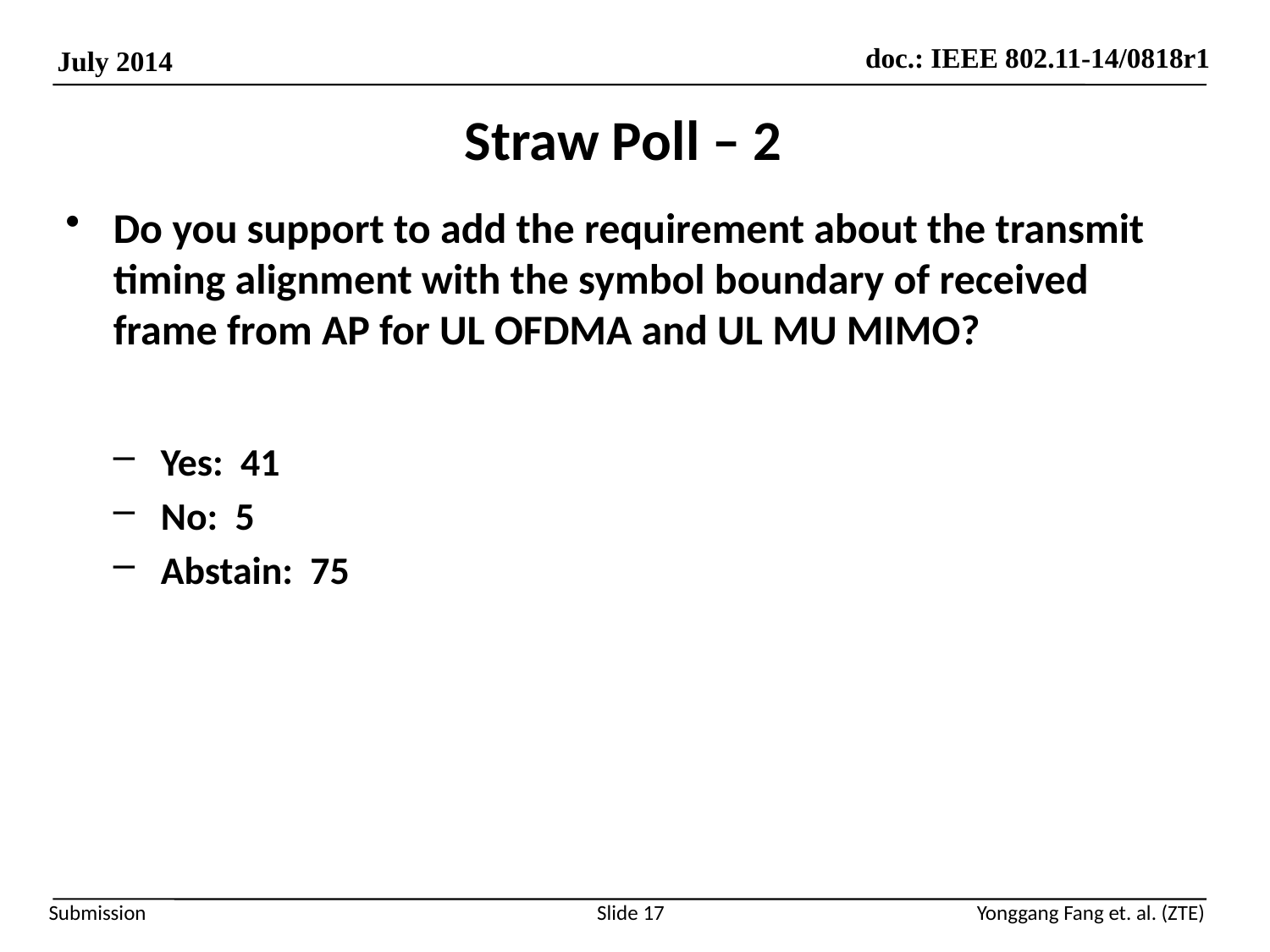

# Straw Poll – 2
Do you support to add the requirement about the transmit timing alignment with the symbol boundary of received frame from AP for UL OFDMA and UL MU MIMO?

Yes:  41
No:  5
Abstain:  75

Slide 17